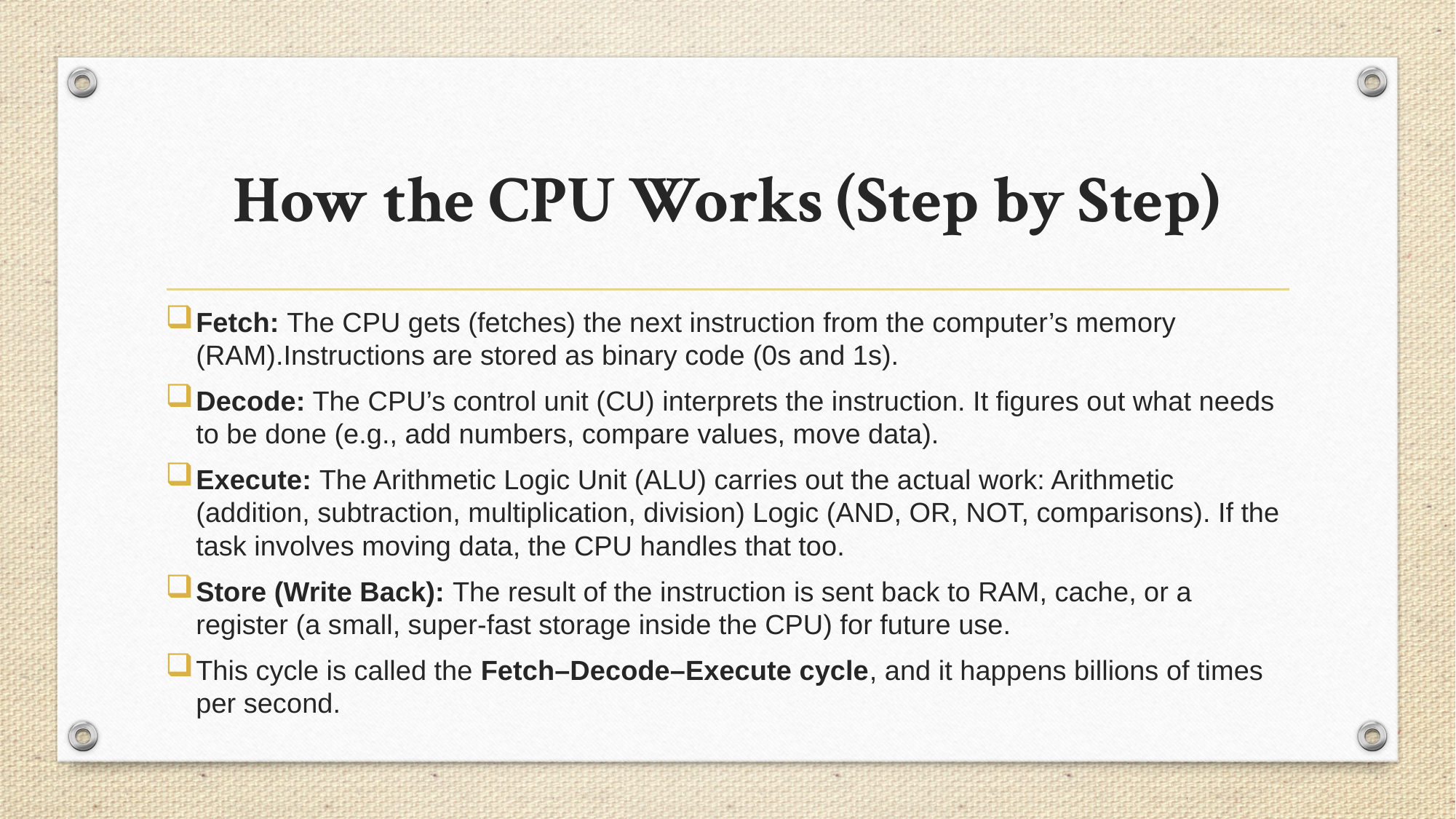

# How the CPU Works (Step by Step)
Fetch: The CPU gets (fetches) the next instruction from the computer’s memory (RAM).Instructions are stored as binary code (0s and 1s).
Decode: The CPU’s control unit (CU) interprets the instruction. It figures out what needs to be done (e.g., add numbers, compare values, move data).
Execute: The Arithmetic Logic Unit (ALU) carries out the actual work: Arithmetic (addition, subtraction, multiplication, division) Logic (AND, OR, NOT, comparisons). If the task involves moving data, the CPU handles that too.
Store (Write Back): The result of the instruction is sent back to RAM, cache, or a register (a small, super-fast storage inside the CPU) for future use.
This cycle is called the Fetch–Decode–Execute cycle, and it happens billions of times per second.